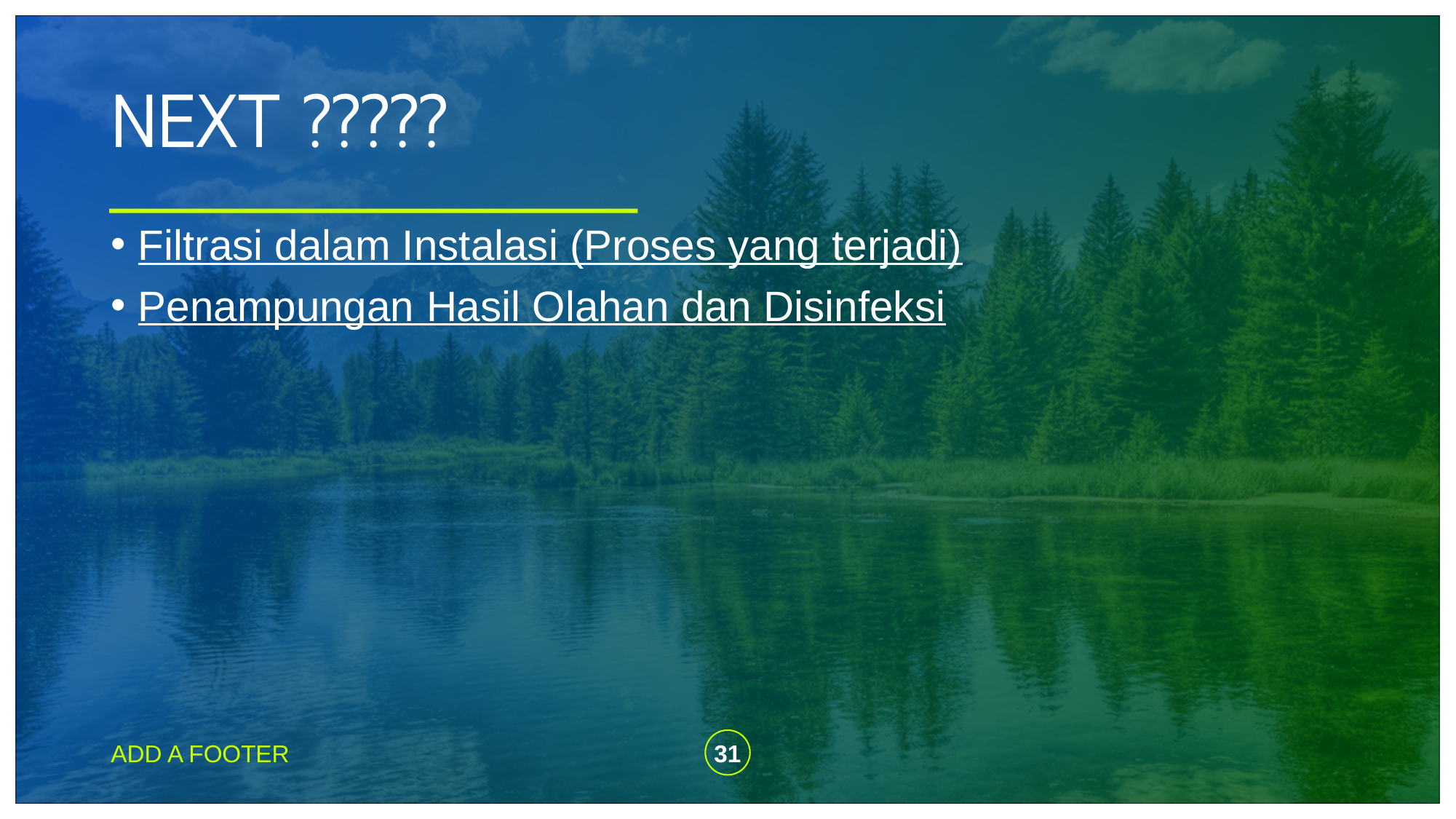

# NEXT ?????
Filtrasi dalam Instalasi (Proses yang terjadi)
Penampungan Hasil Olahan dan Disinfeksi
ADD A FOOTER
31